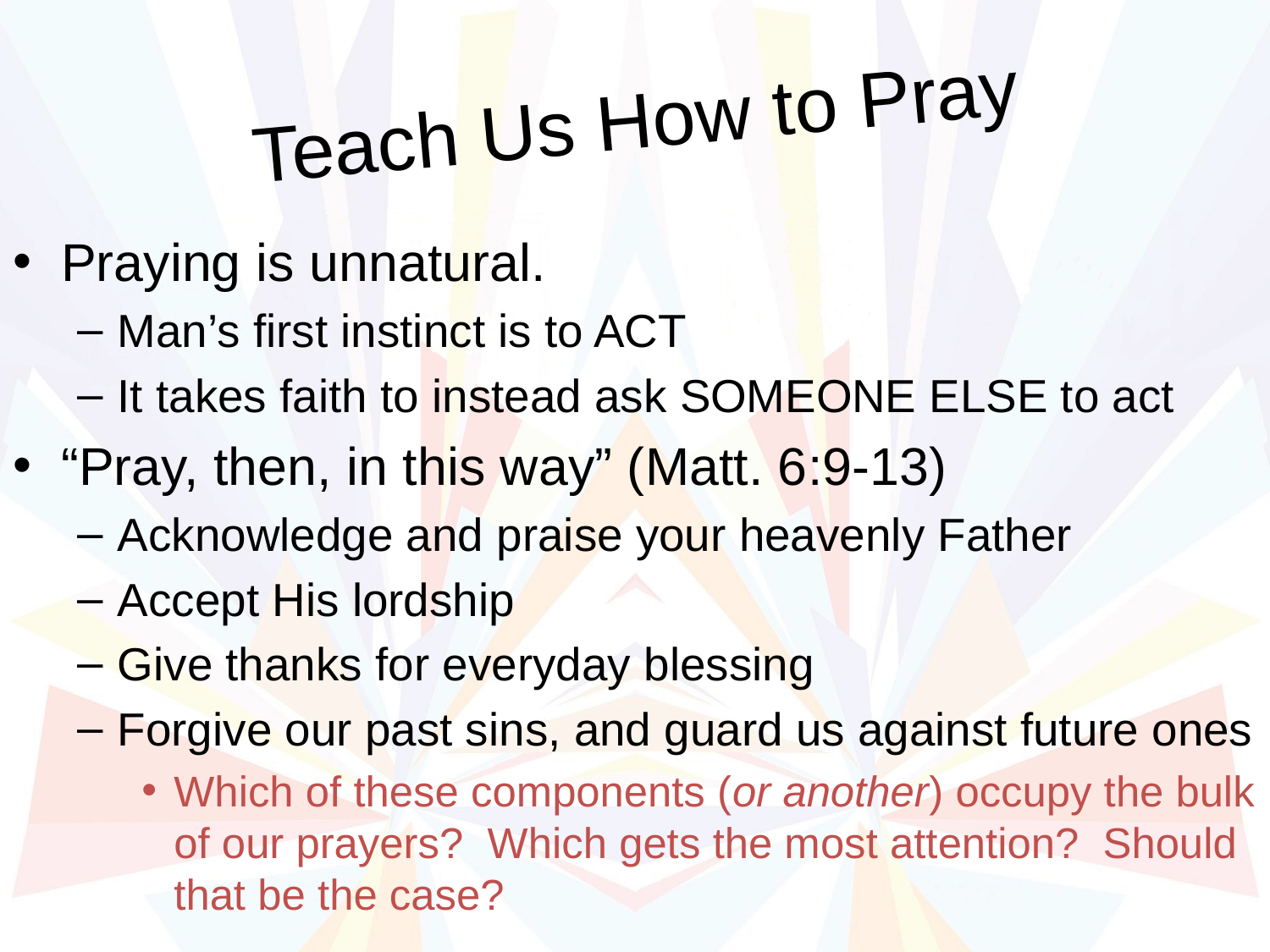

# Teach Us How to Pray
Praying is unnatural.
Man’s first instinct is to ACT
It takes faith to instead ask SOMEONE ELSE to act
“Pray, then, in this way” (Matt. 6:9-13)
Acknowledge and praise your heavenly Father
Accept His lordship
Give thanks for everyday blessing
Forgive our past sins, and guard us against future ones
Which of these components (or another) occupy the bulk of our prayers?  Which gets the most attention?  Should that be the case?